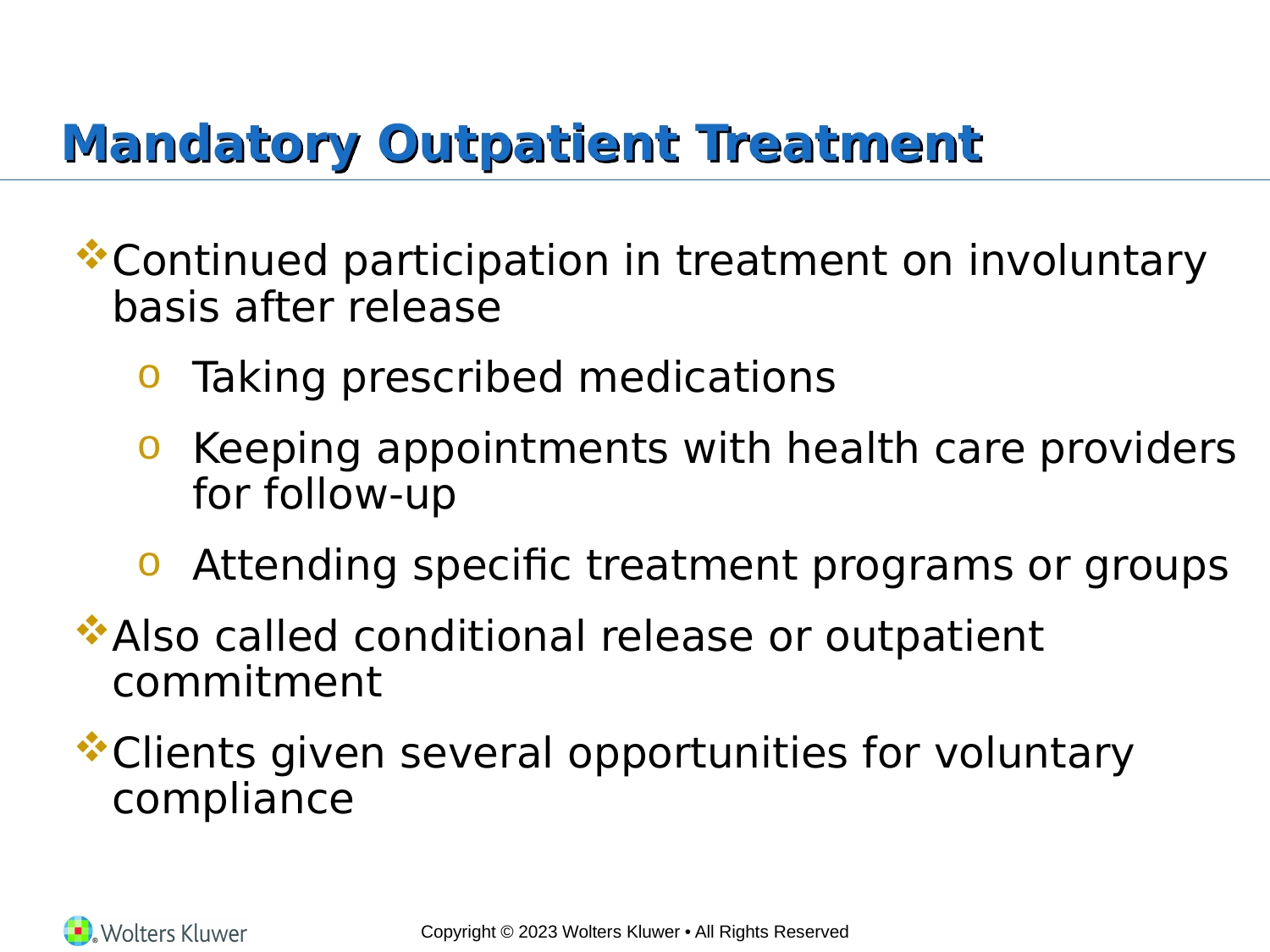

# Mandatory Outpatient Treatment
Continued participation in treatment on involuntary basis after release
Taking prescribed medications
Keeping appointments with health care providers for follow-up
Attending specific treatment programs or groups
Also called conditional release or outpatient commitment
Clients given several opportunities for voluntary compliance